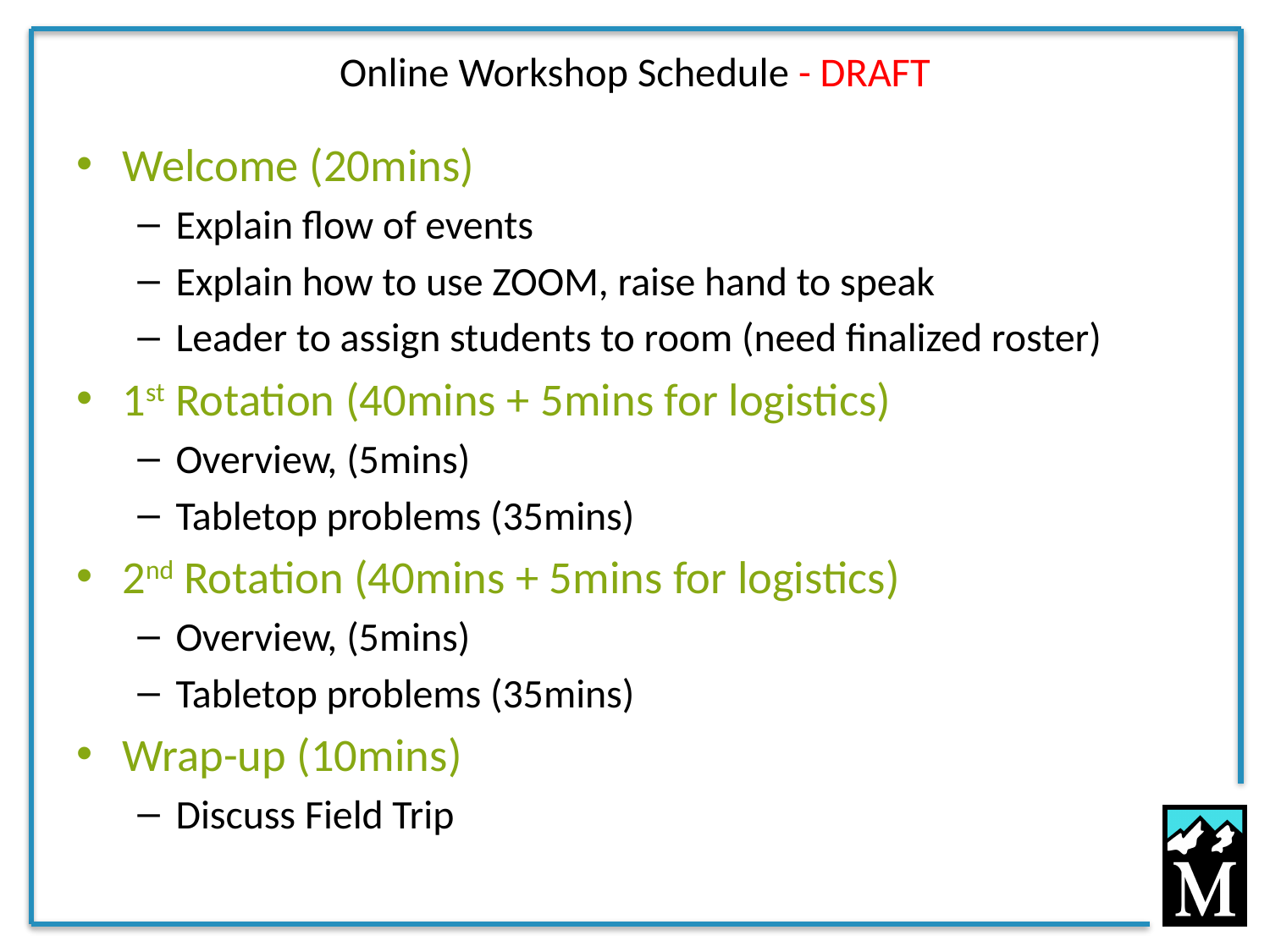

# Online Workshop Schedule - DRAFT
Welcome (20mins)
Explain flow of events
Explain how to use ZOOM, raise hand to speak
Leader to assign students to room (need finalized roster)
1st Rotation (40mins + 5mins for logistics)
Overview, (5mins)
Tabletop problems (35mins)
2nd Rotation (40mins + 5mins for logistics)
Overview, (5mins)
Tabletop problems (35mins)
Wrap-up (10mins)
Discuss Field Trip